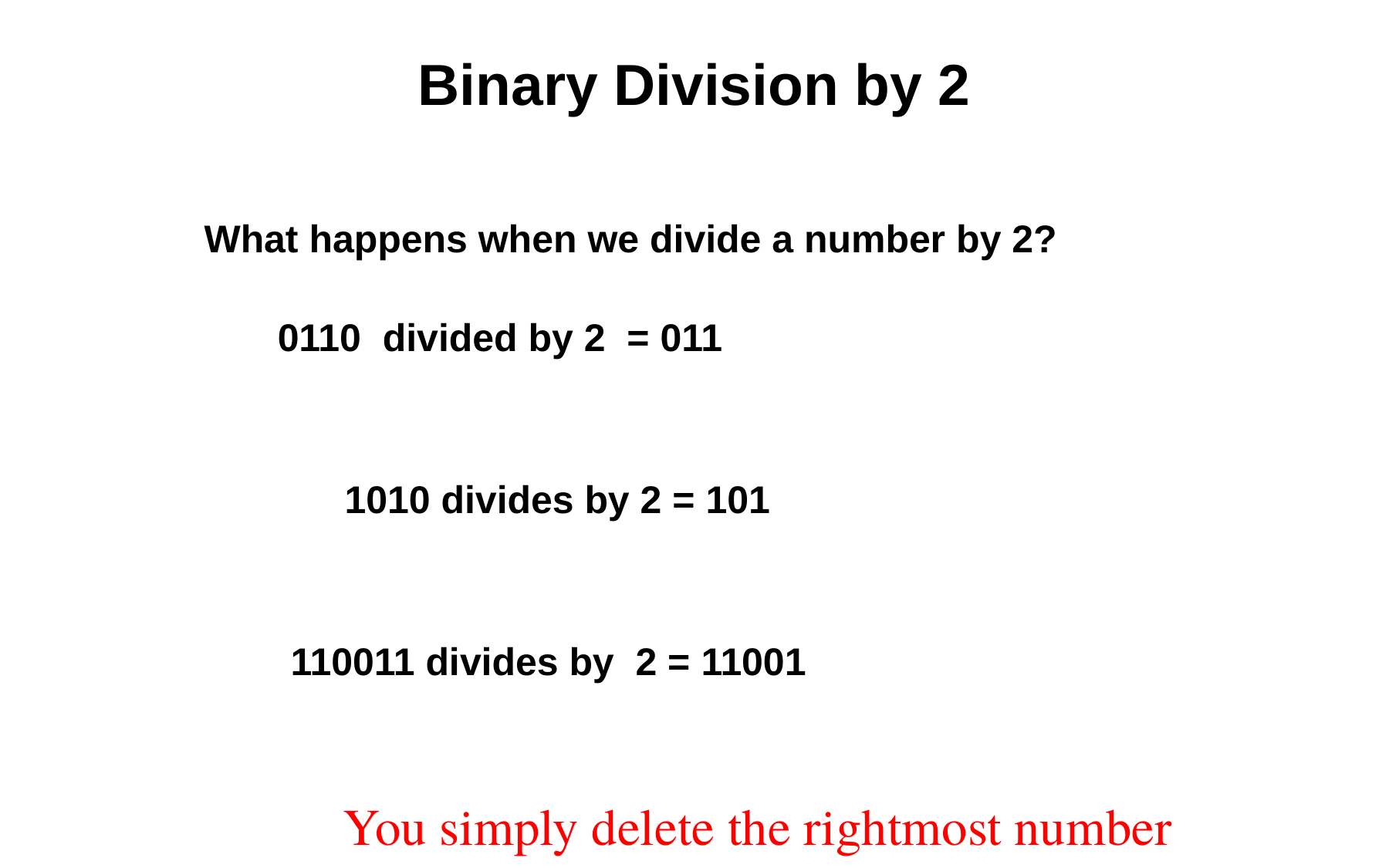

# Binary Division by 2

What happens when we divide a number by 2?

      0110  divided by 2  = 011

             1010 divides by 2 = 101

        110011 divides by  2 = 11001

You simply delete the rightmost number